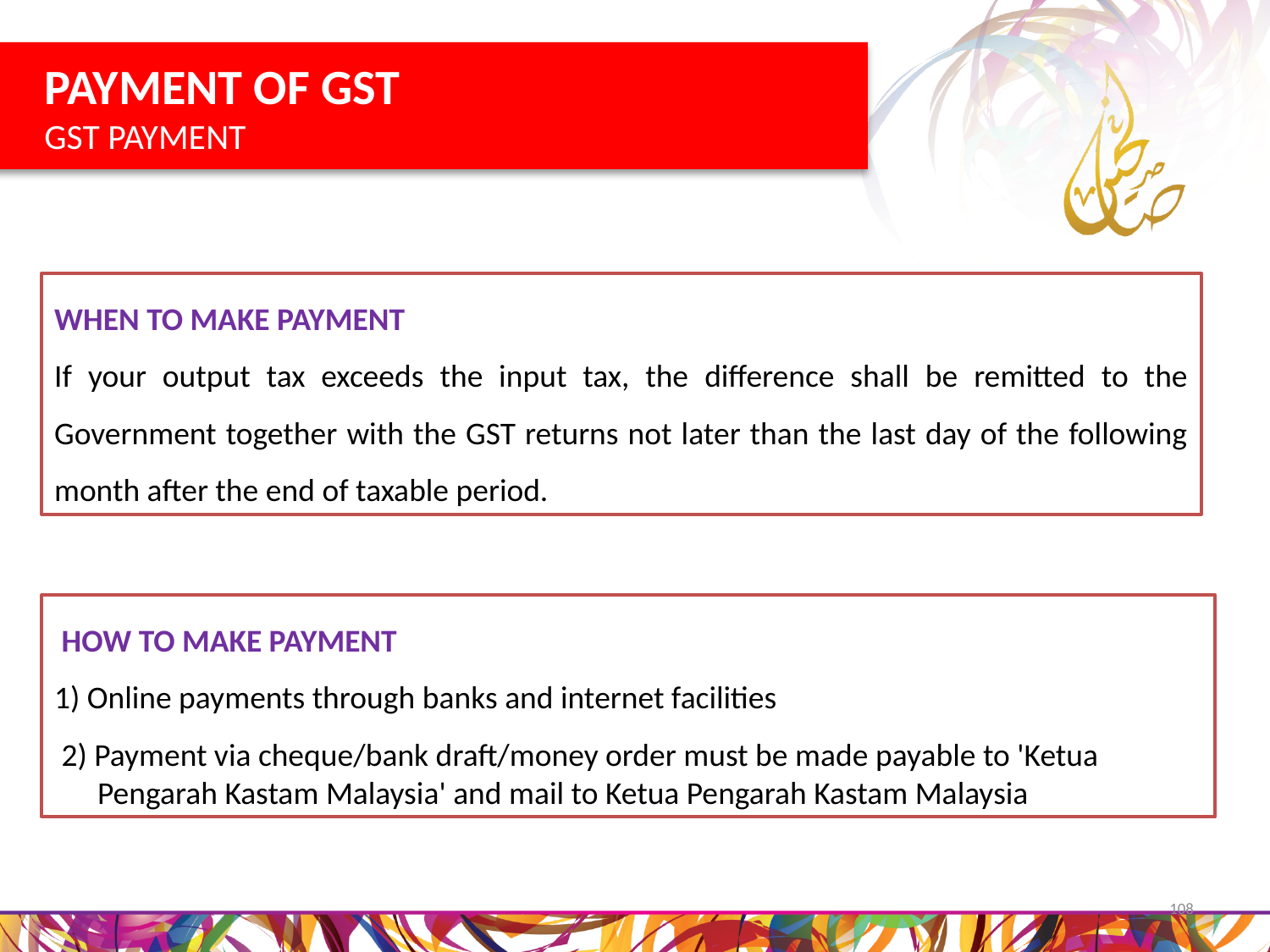

PAYMENT OF GST
GST PAYMENT
WHEN TO MAKE PAYMENT
If your output tax exceeds the input tax, the difference shall be remitted to the Government together with the GST returns not later than the last day of the following month after the end of taxable period.
 HOW TO MAKE PAYMENT
1) Online payments through banks and internet facilities
 2) Payment via cheque/bank draft/money order must be made payable to 'Ketua
      Pengarah Kastam Malaysia' and mail to Ketua Pengarah Kastam Malaysia

108
108